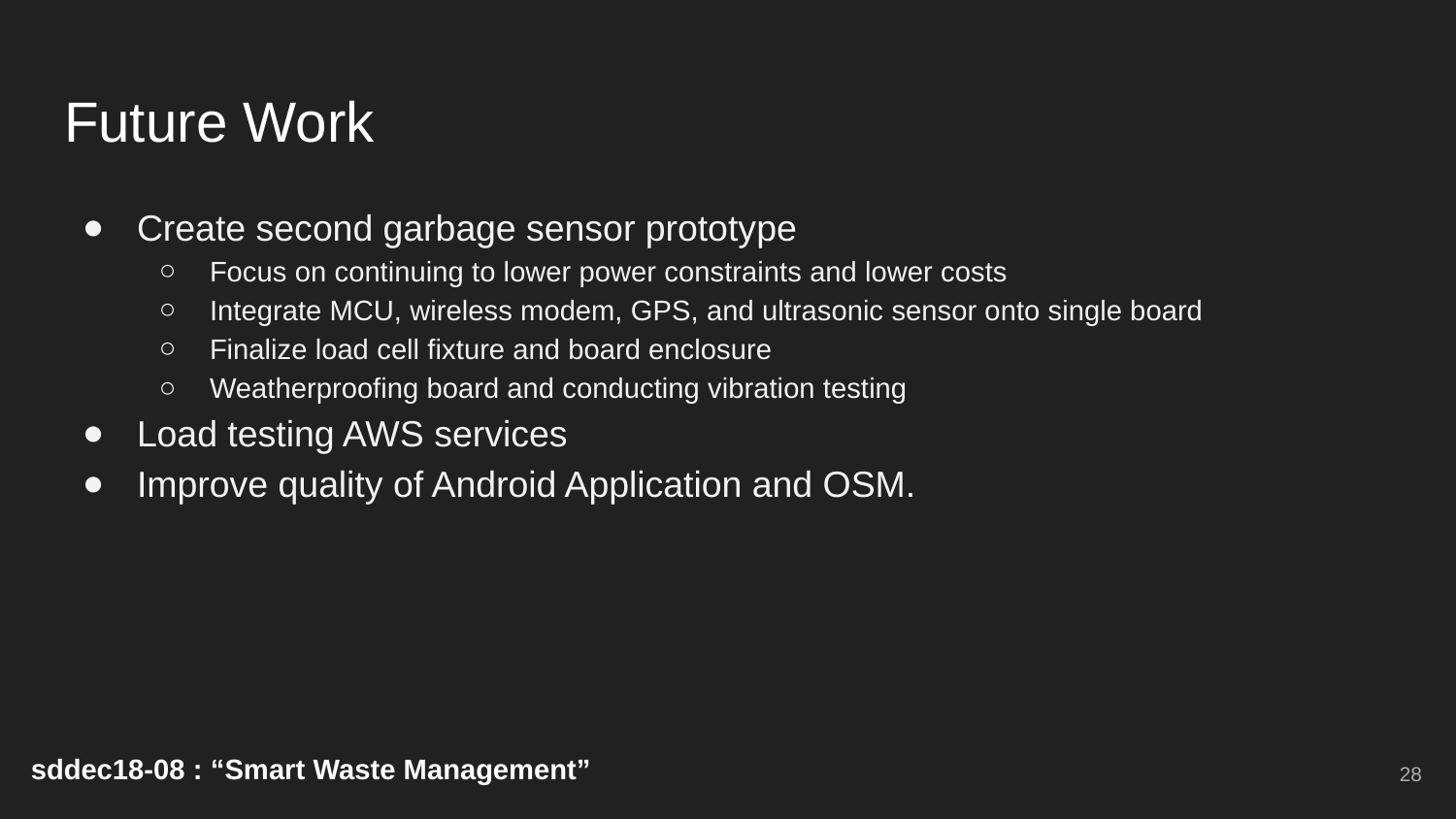

# Future Work
Create second garbage sensor prototype
Focus on continuing to lower power constraints and lower costs
Integrate MCU, wireless modem, GPS, and ultrasonic sensor onto single board
Finalize load cell fixture and board enclosure
Weatherproofing board and conducting vibration testing
Load testing AWS services
Improve quality of Android Application and OSM.
28